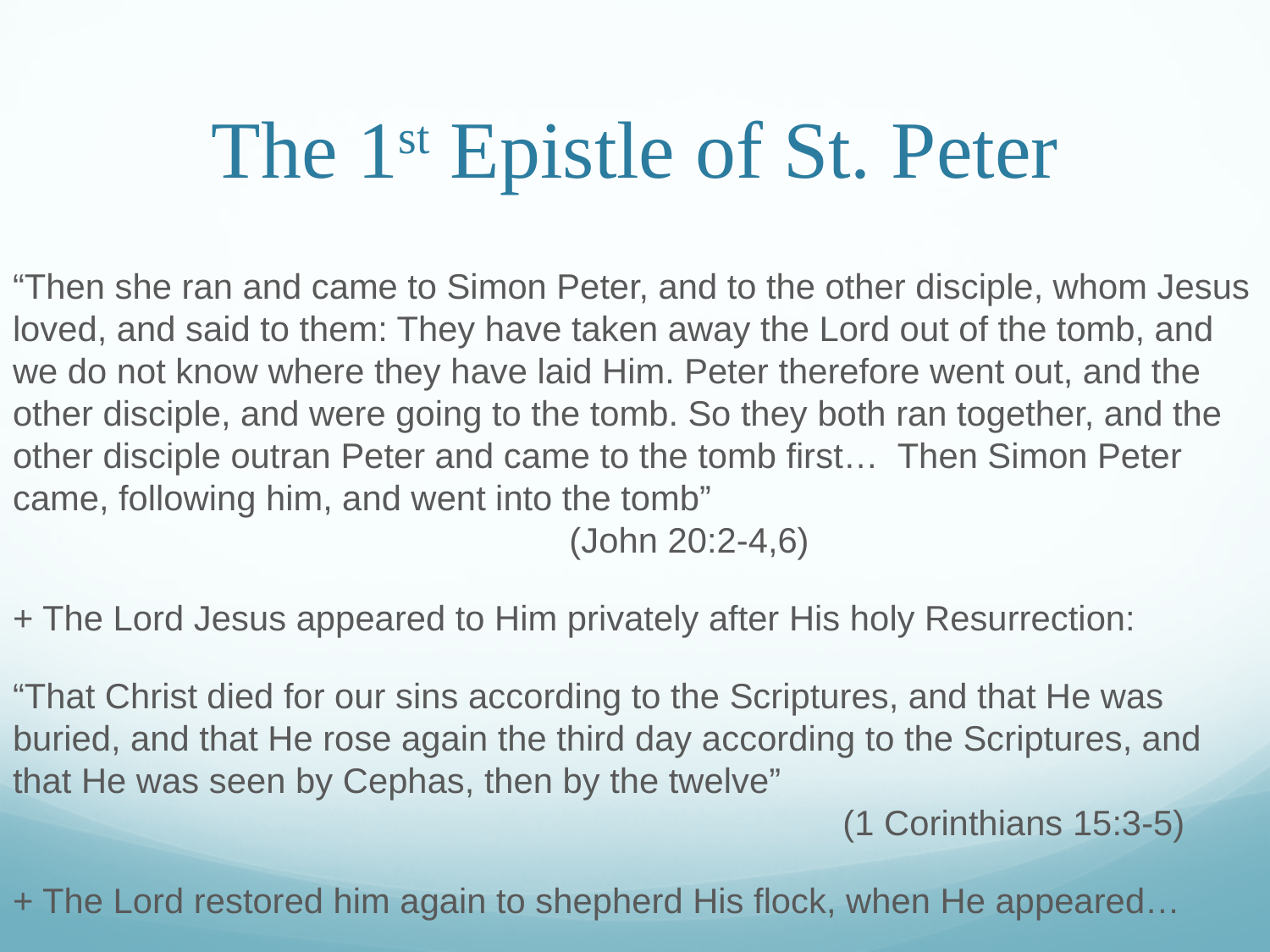

# The 1st Epistle of St. Peter
“Then she ran and came to Simon Peter, and to the other disciple, whom Jesus loved, and said to them: They have taken away the Lord out of the tomb, and we do not know where they have laid Him. Peter therefore went out, and the other disciple, and were going to the tomb. So they both ran together, and the other disciple outran Peter and came to the tomb first…  Then Simon Peter came, following him, and went into the tomb”		    						     (John 20:2-4,6)
+ The Lord Jesus appeared to Him privately after His holy Resurrection:
“That Christ died for our sins according to the Scriptures, and that He was buried, and that He rose again the third day according to the Scriptures, and that He was seen by Cephas, then by the twelve”									       (1 Corinthians 15:3-5)
+ The Lord restored him again to shepherd His flock, when He appeared…